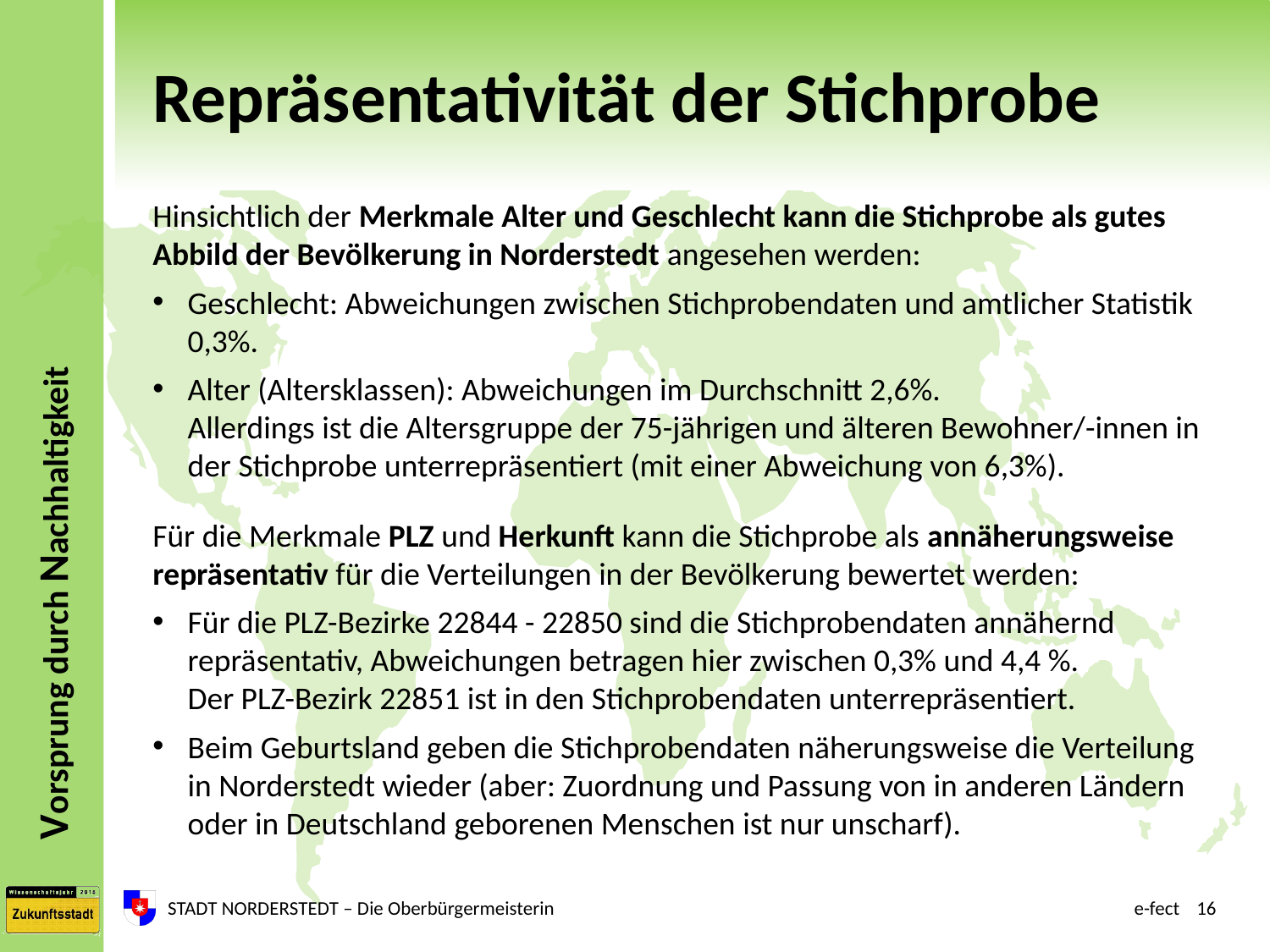

# Repräsentativität der Stichprobe
Hinsichtlich der Merkmale Alter und Geschlecht kann die Stichprobe als gutes Abbild der Bevölkerung in Norderstedt angesehen werden:
Geschlecht: Abweichungen zwischen Stichprobendaten und amtlicher Statistik 0,3%.
Alter (Altersklassen): Abweichungen im Durchschnitt 2,6%.
Allerdings ist die Altersgruppe der 75-jährigen und älteren Bewohner/-innen in der Stichprobe unterrepräsentiert (mit einer Abweichung von 6,3%).
Für die Merkmale PLZ und Herkunft kann die Stichprobe als annäherungsweise repräsentativ für die Verteilungen in der Bevölkerung bewertet werden:
Für die PLZ-Bezirke 22844 - 22850 sind die Stichprobendaten annähernd repräsentativ, Abweichungen betragen hier zwischen 0,3% und 4,4 %.
Der PLZ-Bezirk 22851 ist in den Stichprobendaten unterrepräsentiert.
Beim Geburtsland geben die Stichprobendaten näherungsweise die Verteilung in Norderstedt wieder (aber: Zuordnung und Passung von in anderen Ländern oder in Deutschland geborenen Menschen ist nur unscharf).
STADT NORDERSTEDT – Die Oberbürgermeisterin